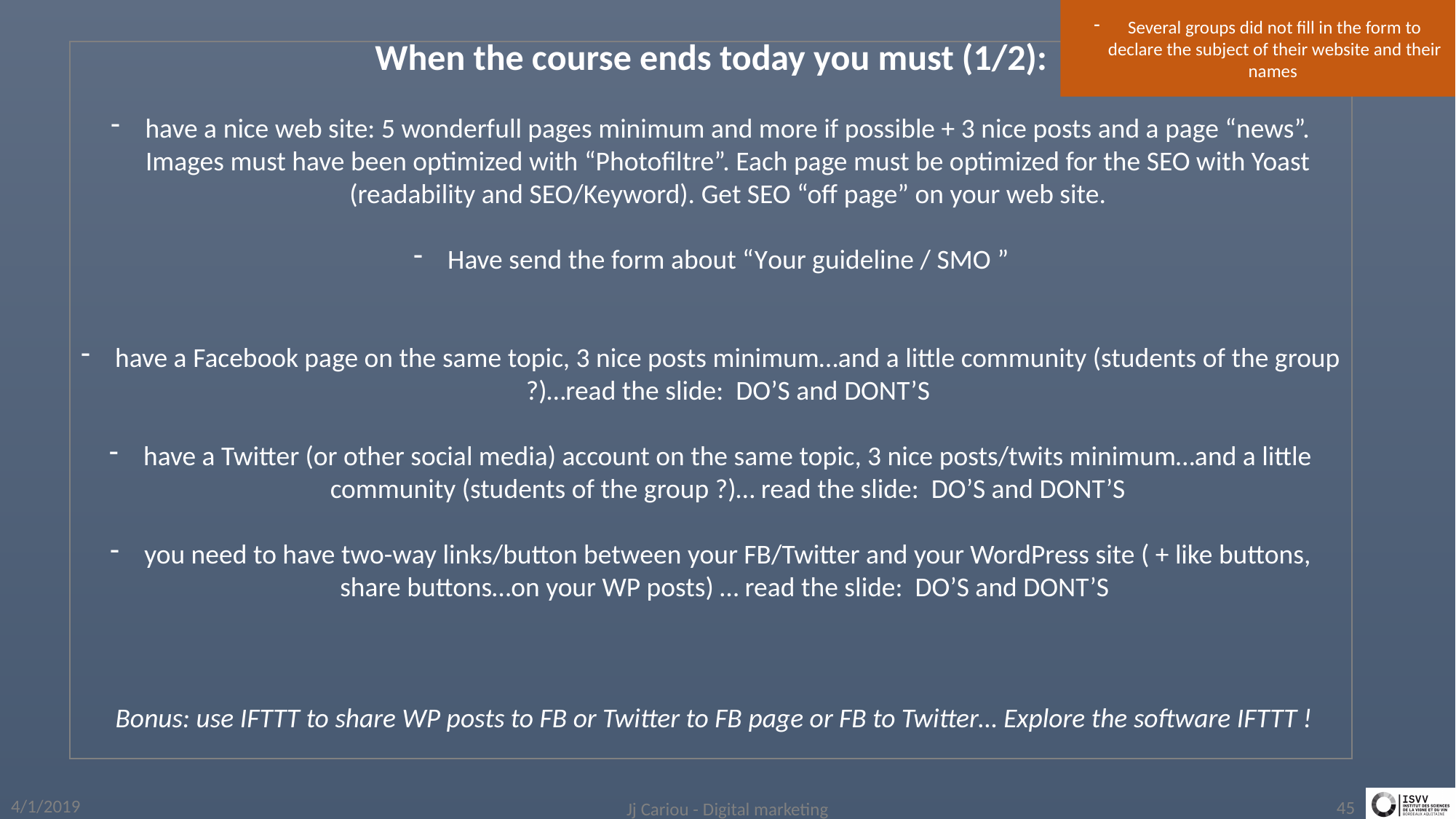

Several groups did not fill in the form to declare the subject of their website and their names
When the course ends today you must (1/2):

have a nice web site: 5 wonderfull pages minimum and more if possible + 3 nice posts and a page “news”. Images must have been optimized with “Photofiltre”. Each page must be optimized for the SEO with Yoast (readability and SEO/Keyword). Get SEO “off page” on your web site.

Have send the form about “Your guideline / SMO ”

have a Facebook page on the same topic, 3 nice posts minimum…and a little community (students of the group ?)…read the slide:  DO’S and DONT’S

have a Twitter (or other social media) account on the same topic, 3 nice posts/twits minimum…and a little community (students of the group ?)… read the slide:  DO’S and DONT’S

you need to have two-way links/button between your FB/Twitter and your WordPress site ( + like buttons, share buttons…on your WP posts) … read the slide:  DO’S and DONT’S

 Bonus: use IFTTT to share WP posts to FB or Twitter to FB page or FB to Twitter… Explore the software IFTTT !

4/1/2019
Jj Cariou - Digital marketing
45